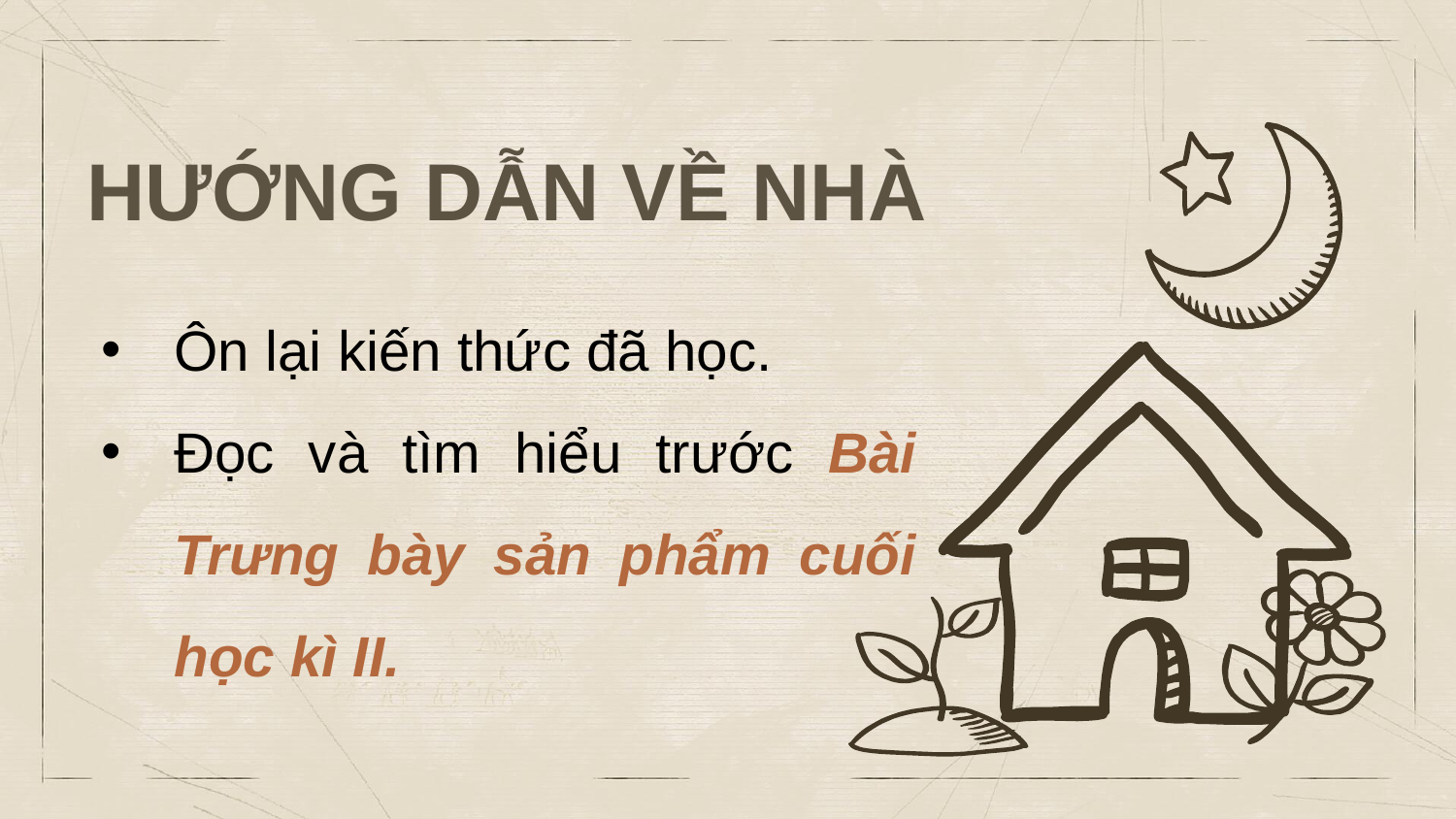

# HƯỚNG DẪN VỀ NHÀ

Ôn lại kiến thức đã học.
Đọc và tìm hiểu trước Bài Trưng bày sản phẩm cuối học kì II.